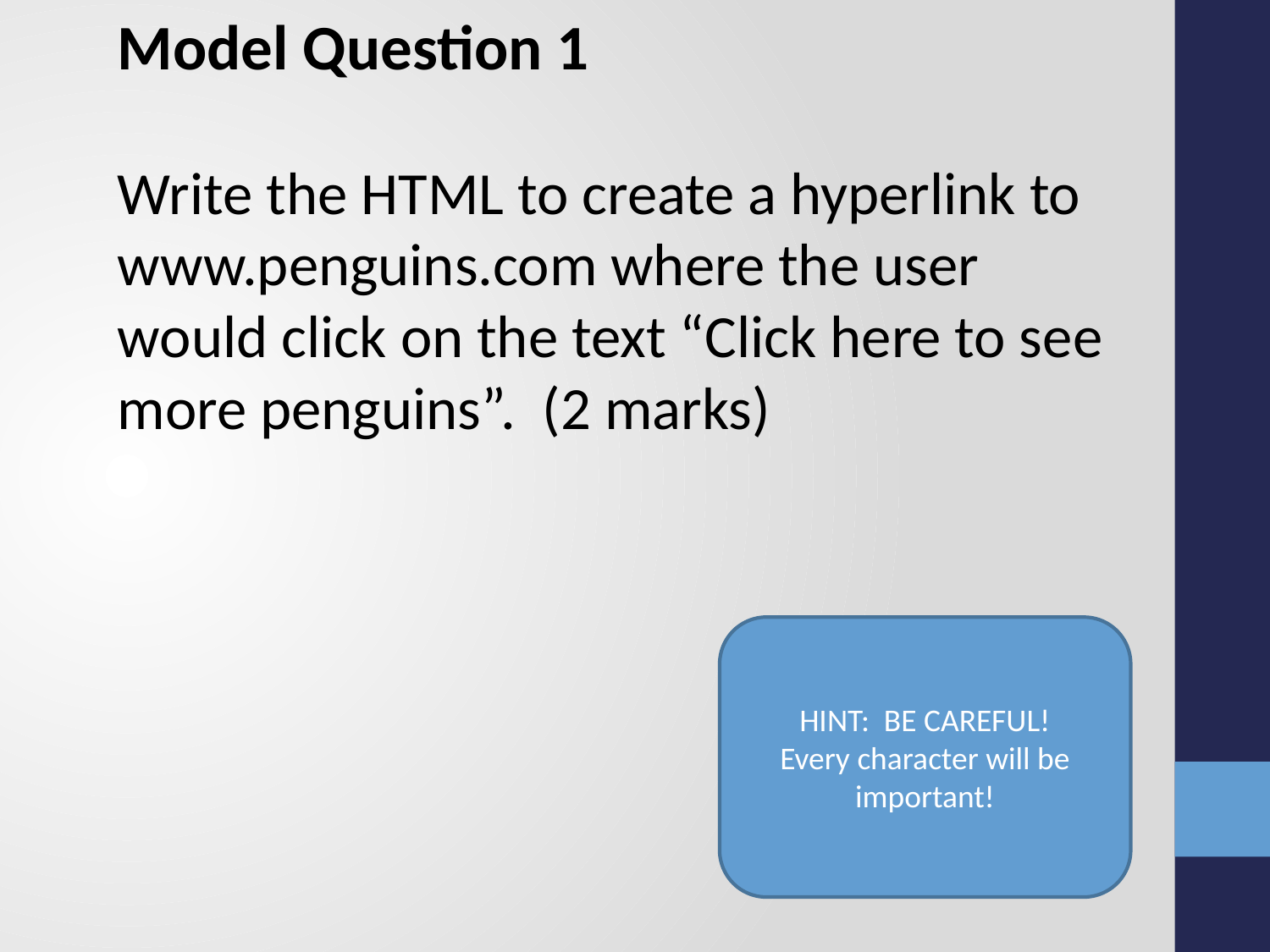

Model Question 1

Write the HTML to create a hyperlink to www.penguins.com where the user would click on the text “Click here to see more penguins”.  (2 marks)

HINT:  BE CAREFUL!
Every character will be important!